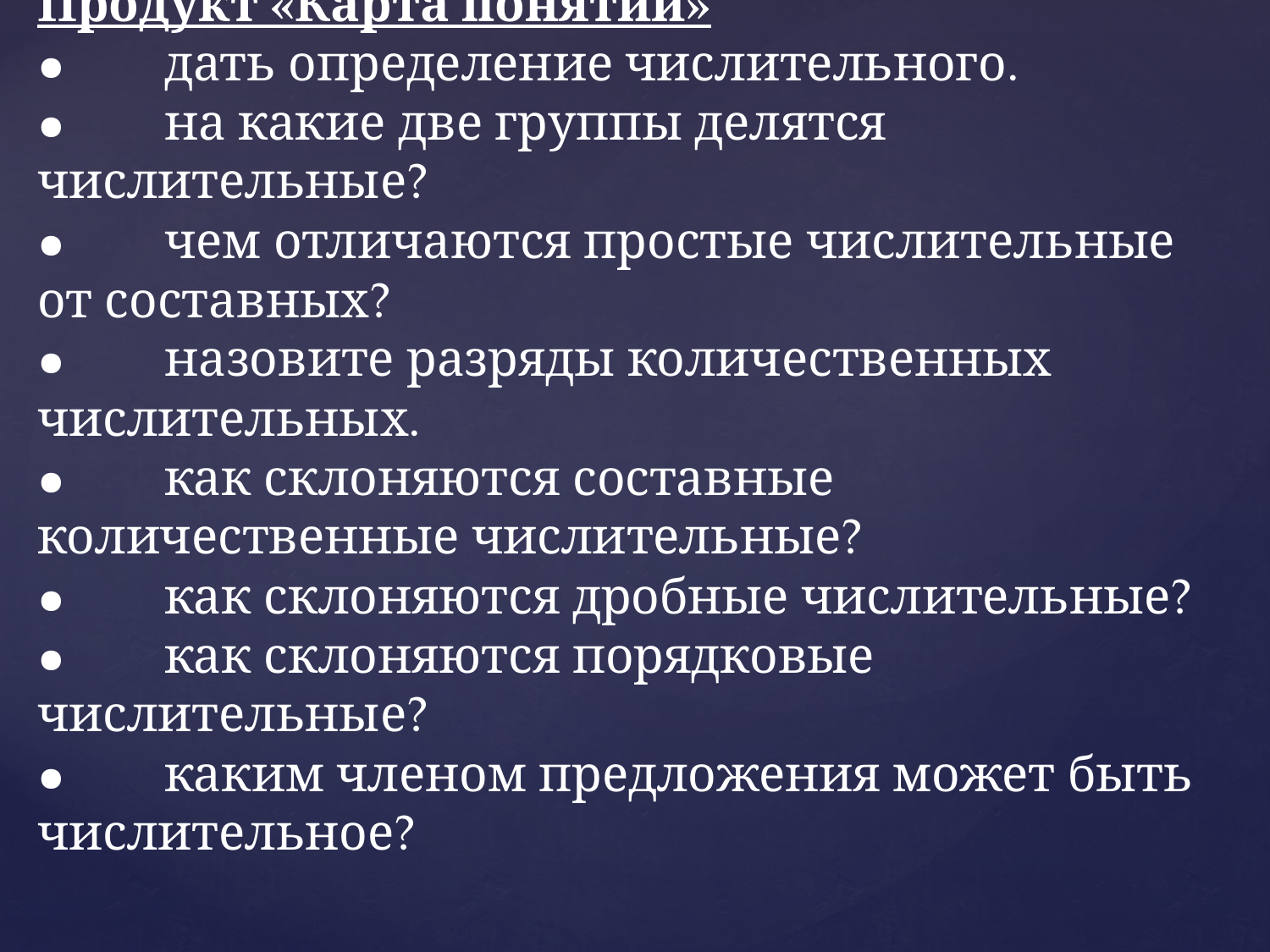

# Продукт «Карта понятий» •	дать определение числительного. •	на какие две группы делятся числительные? •	чем отличаются простые числительные от составных? •	назовите разряды количественных числительных. •	как склоняются составные количественные числительные? •	как склоняются дробные числительные? •	как склоняются порядковые числительные? •	каким членом предложения может быть числительное?